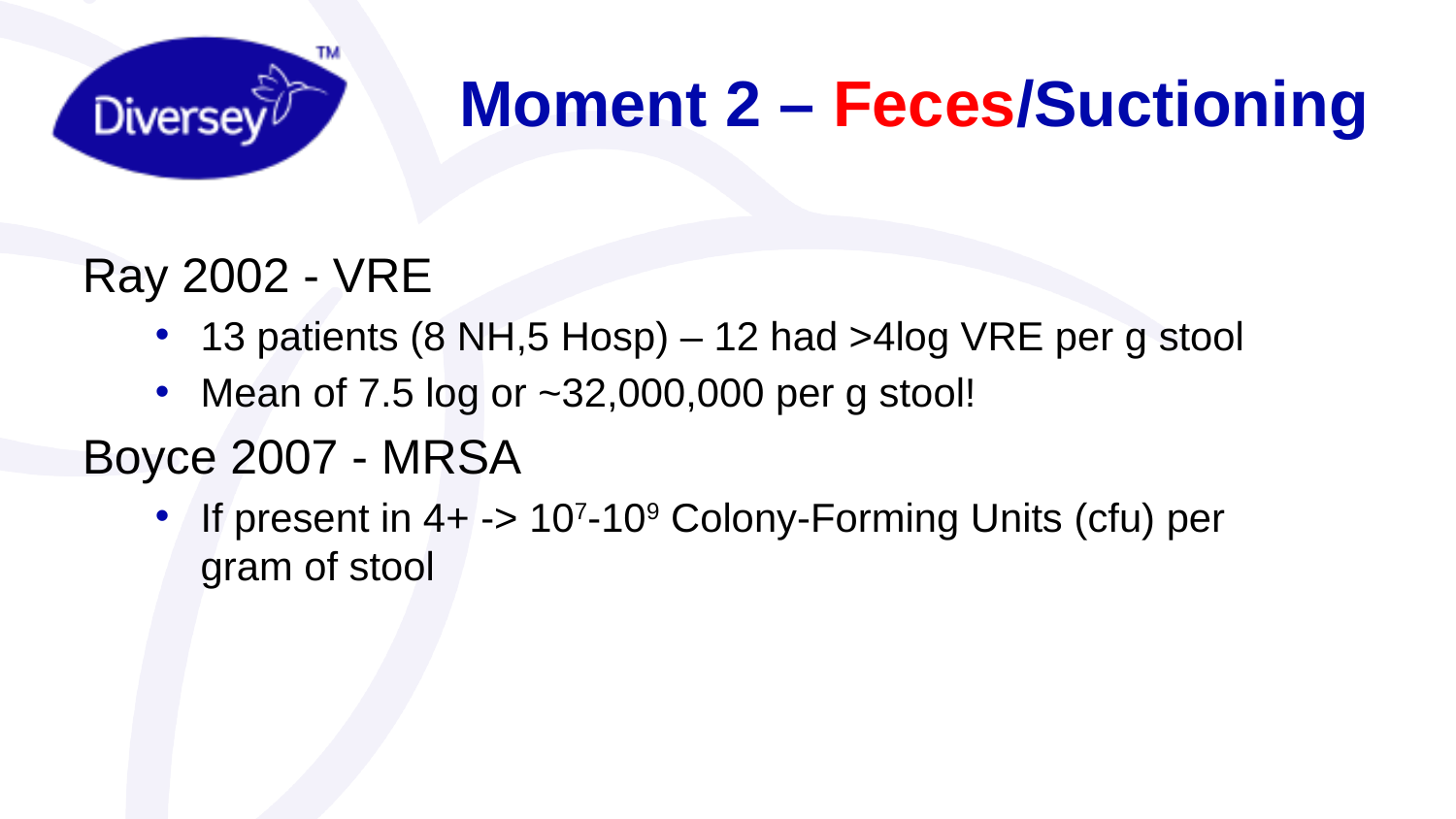

# Moment 2 – Feces/Suctioning
Ray 2002 - VRE
13 patients (8 NH,5 Hosp) – 12 had >4log VRE per g stool
Mean of 7.5 log or ~32,000,000 per g stool!
Boyce 2007 - MRSA
If present in 4+ -> 107-109 Colony-Forming Units (cfu) per gram of stool